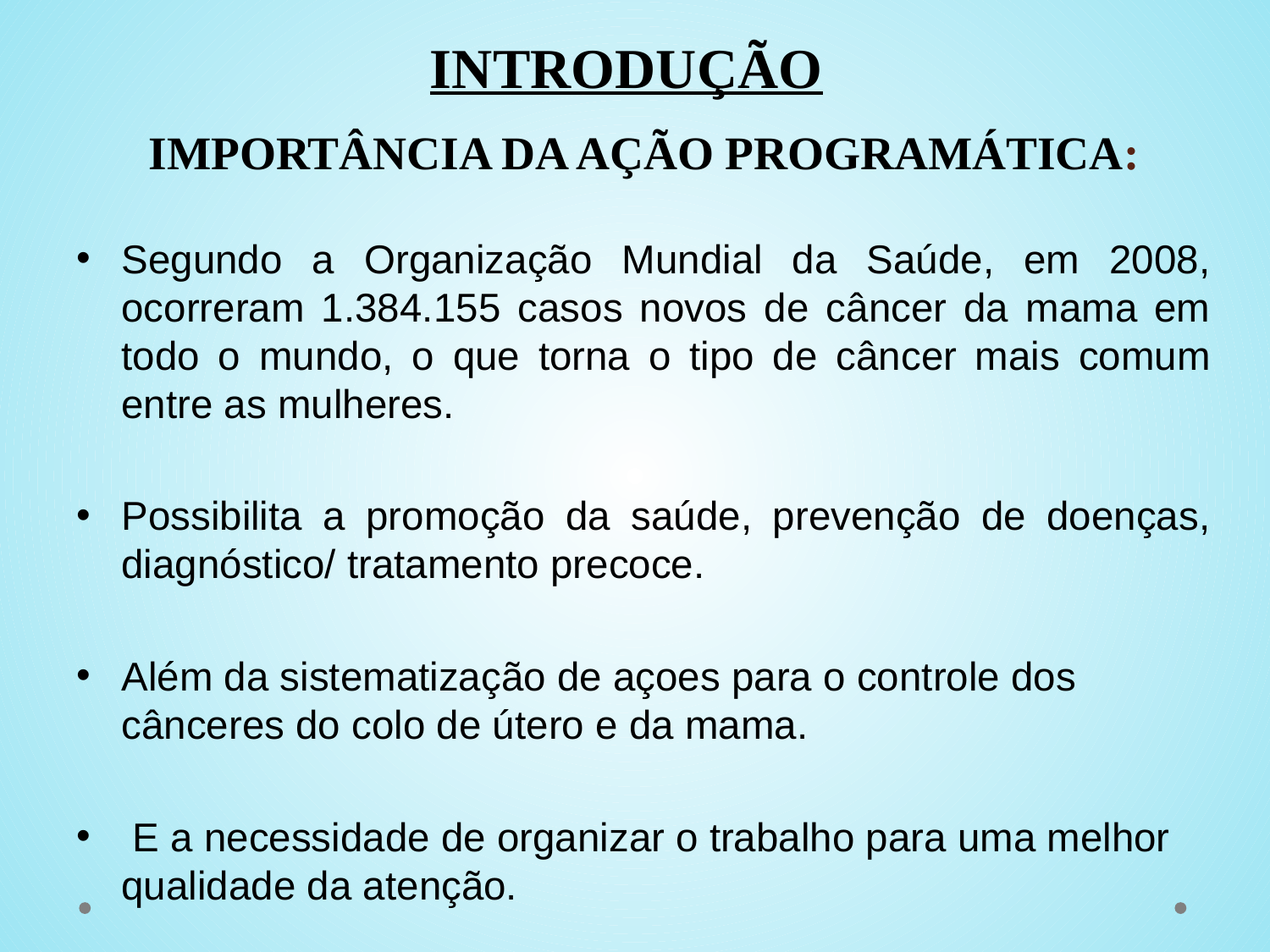

# INTRODUÇÃO
IMPORTÂNCIA DA AÇÃO PROGRAMÁTICA:

Segundo a Organização Mundial da Saúde, em 2008, ocorreram 1.384.155 casos novos de câncer da mama em todo o mundo, o que torna o tipo de câncer mais comum entre as mulheres.

Possibilita a promoção da saúde, prevenção de doenças, diagnóstico/ tratamento precoce.

Além da sistematização de açoes para o controle dos cânceres do colo de útero e da mama.

 E a necessidade de organizar o trabalho para uma melhor qualidade da atenção.